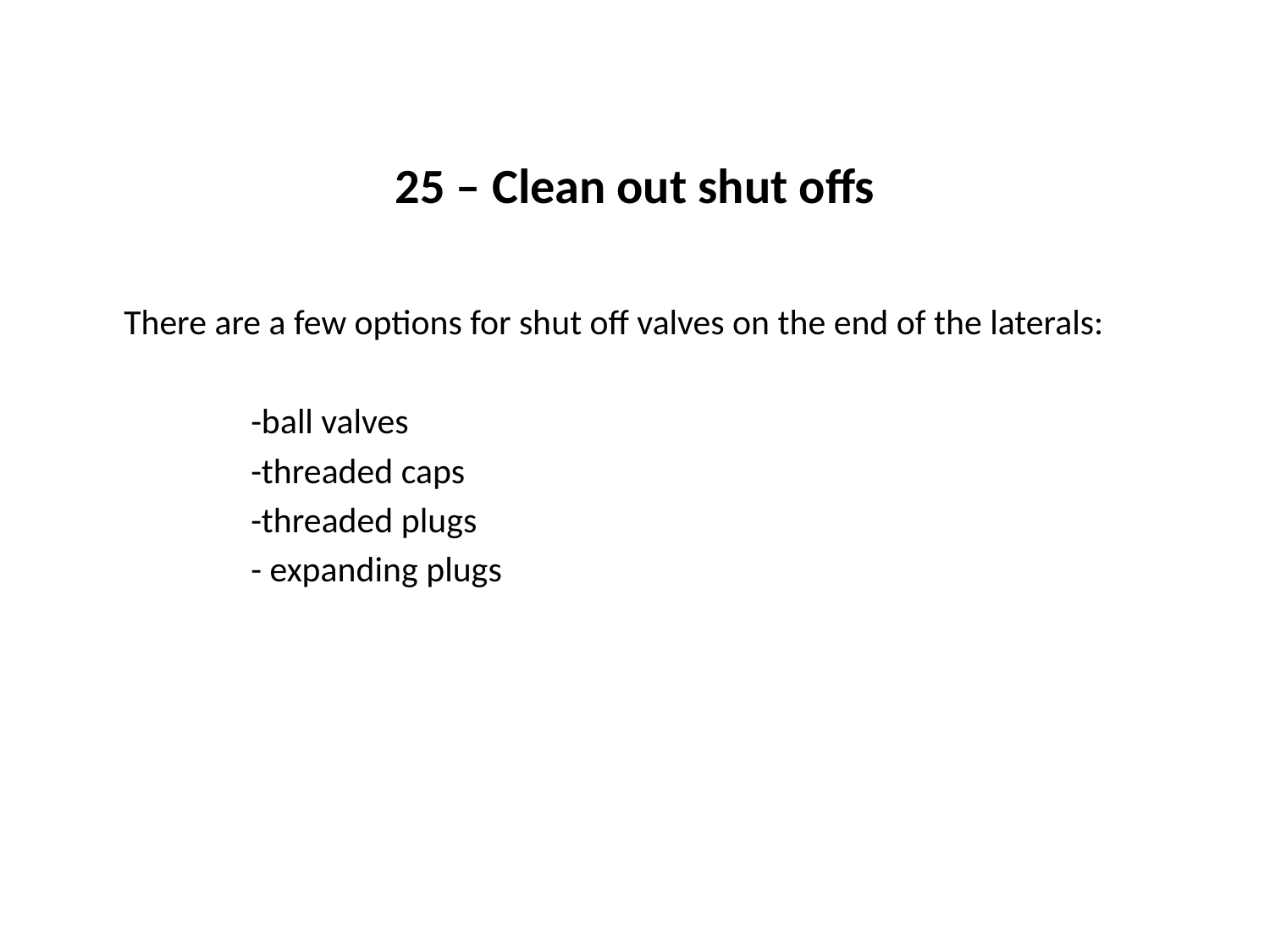

25 – Clean out shut offs

	There are a few options for shut off valves on the end of the laterals:

		-ball valves
		-threaded caps
		-threaded plugs
		- expanding plugs